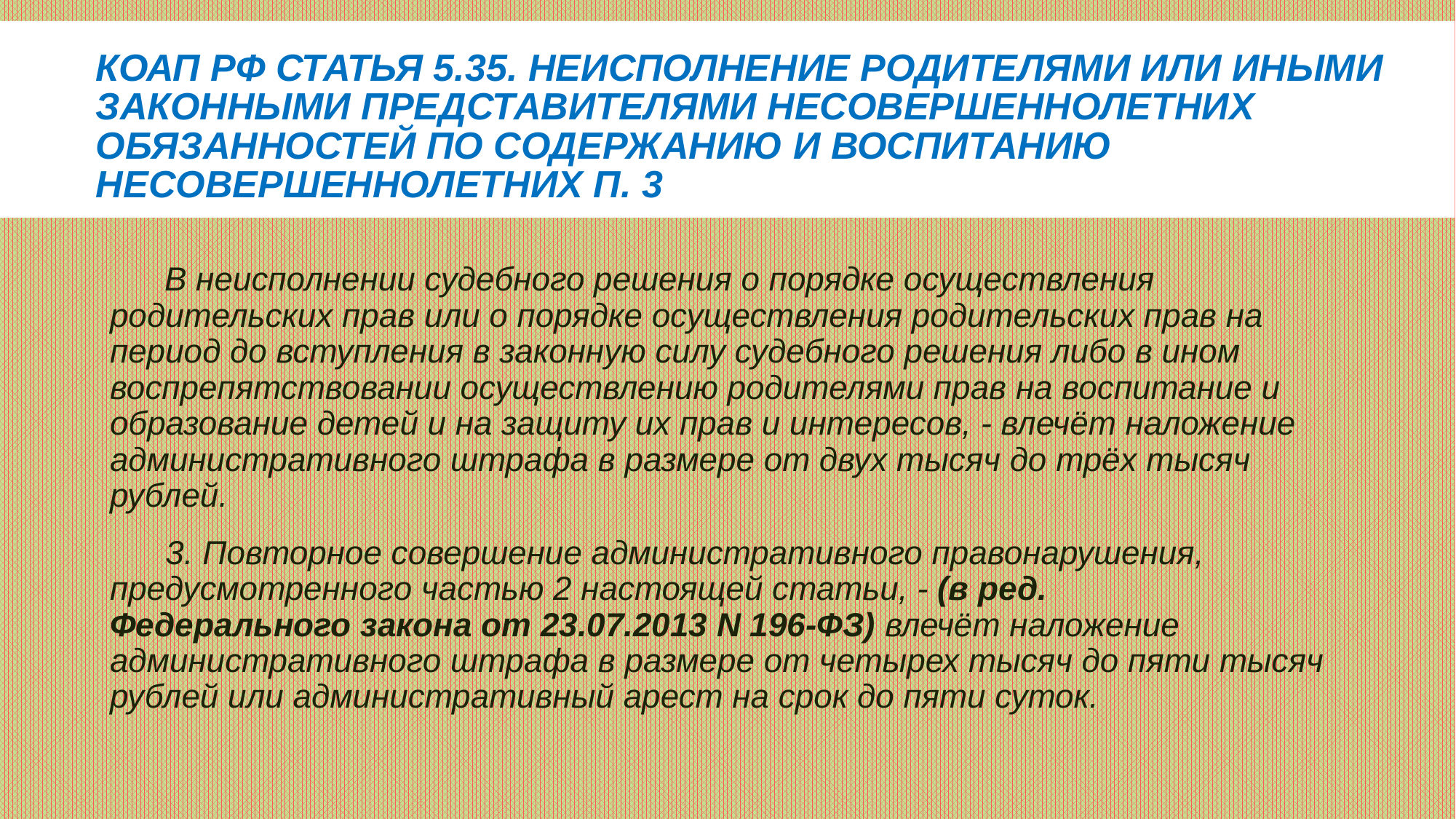

# КоАП РФ Статья 5.35. Неисполнение родителями или иными законными представителями несовершеннолетних обязанностей по содержанию и воспитанию несовершеннолетних п. 3
      В неисполнении судебного решения о порядке осуществления родительских прав или о порядке осуществления родительских прав на период до вступления в законную силу судебного решения либо в ином воспрепятствовании осуществлению родителями прав на воспитание и образование детей и на защиту их прав и интересов, - влечёт наложение административного штрафа в размере от двух тысяч до трёх тысяч рублей.
      3. Повторное совершение административного правонарушения, предусмотренного частью 2 настоящей статьи, - (в ред. Федерального закона от 23.07.2013 N 196-ФЗ) влечёт наложение административного штрафа в размере от четырех тысяч до пяти тысяч рублей или административный арест на срок до пяти суток.